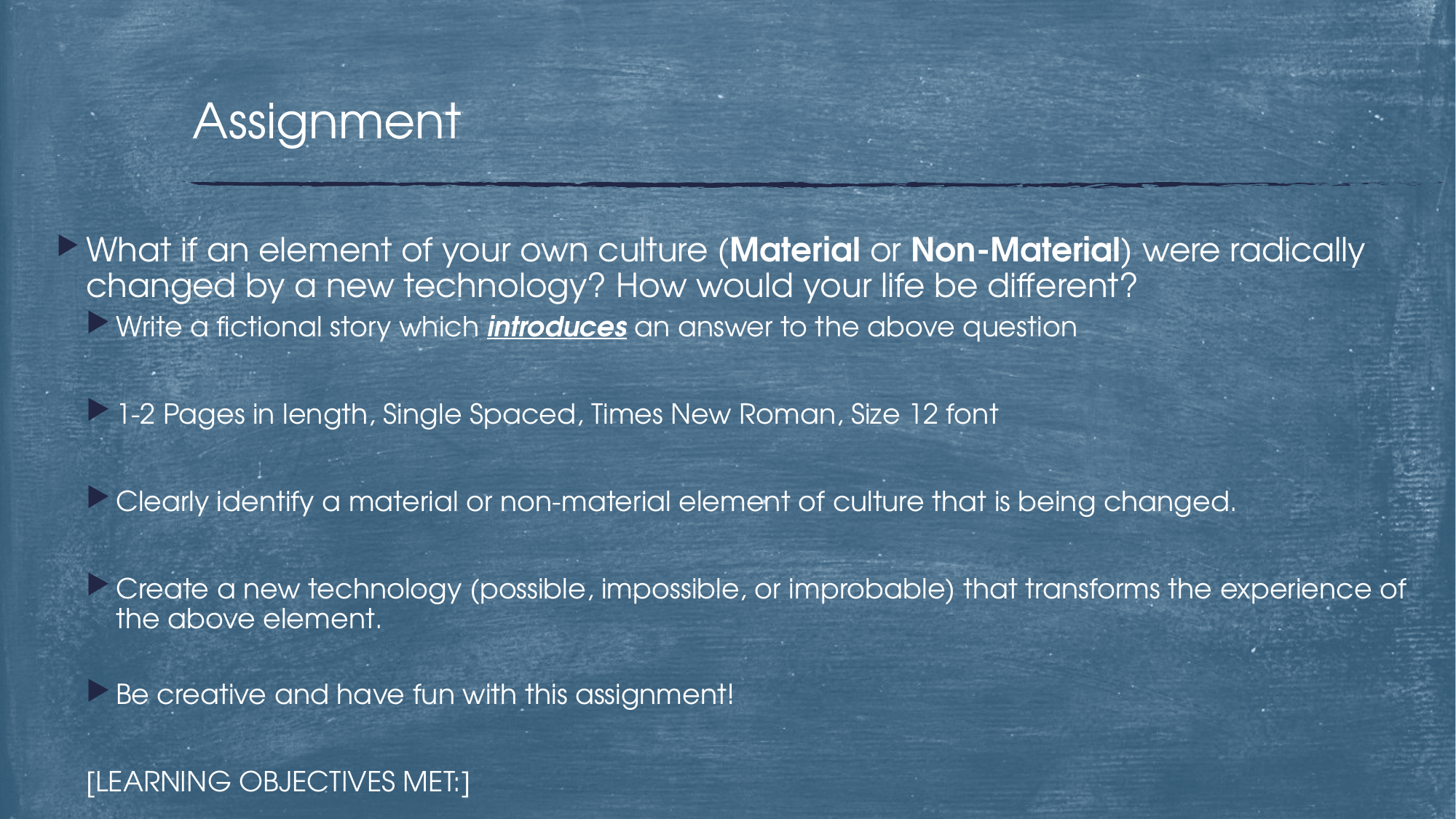

# Assignment
What if an element of your own culture (Material or Non-Material) were radically changed by a new technology? How would your life be different?
Write a fictional story which introduces an answer to the above question

1-2 Pages in length, Single Spaced, Times New Roman, Size 12 font

Clearly identify a material or non-material element of culture that is being changed.

Create a new technology (possible, impossible, or improbable) that transforms the experience of the above element.

Be creative and have fun with this assignment!

[LEARNING OBJECTIVES MET:]